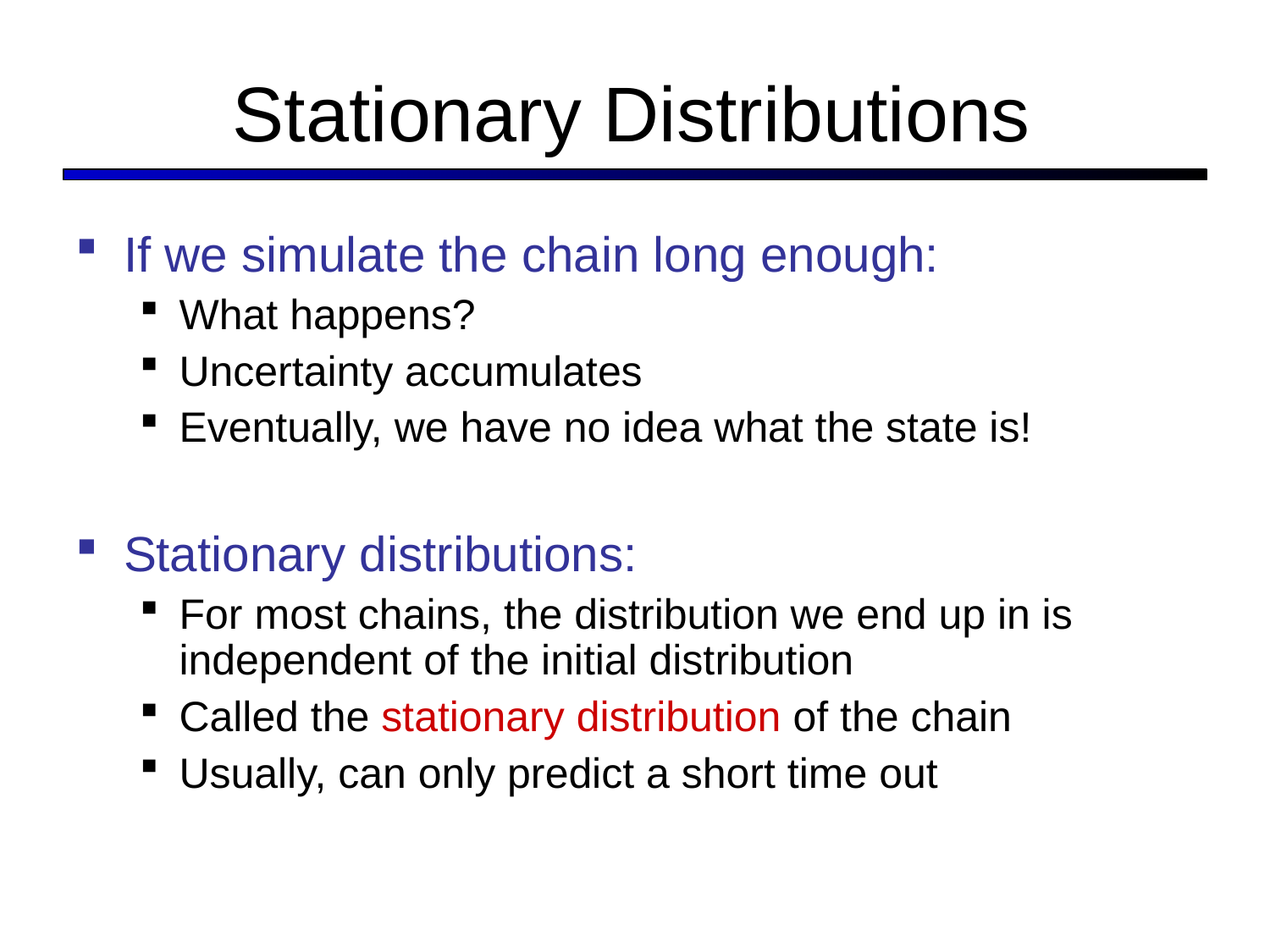

# Stationary Distributions

If we simulate the chain long enough:
What happens?
Uncertainty accumulates
Eventually, we have no idea what the state is!

Stationary distributions:
For most chains, the distribution we end up in is independent of the initial distribution
Called the stationary distribution of the chain
Usually, can only predict a short time out